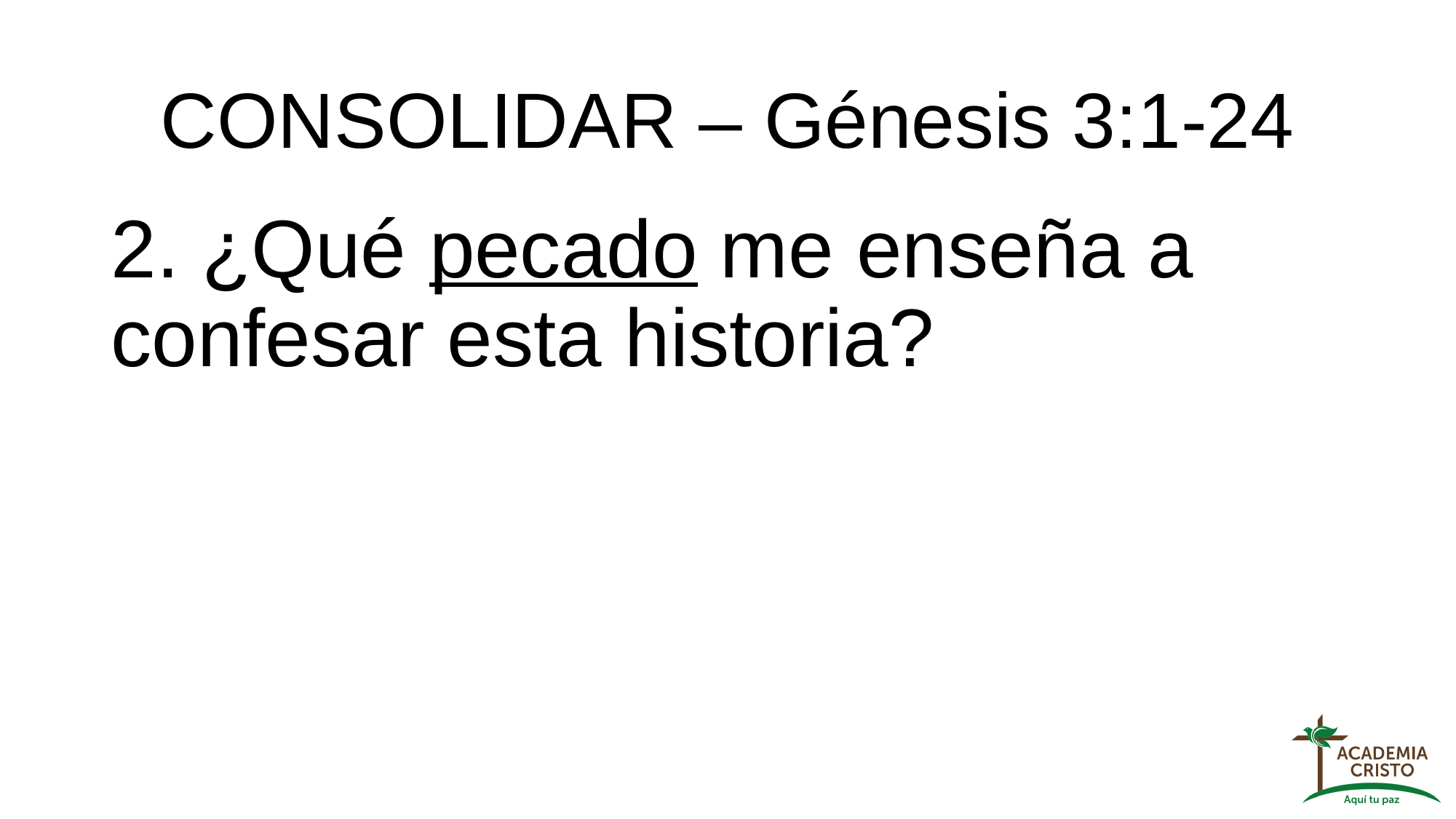

# CONSOLIDAR – Génesis 3:1-24
2. ¿Qué pecado me enseña a confesar esta historia?